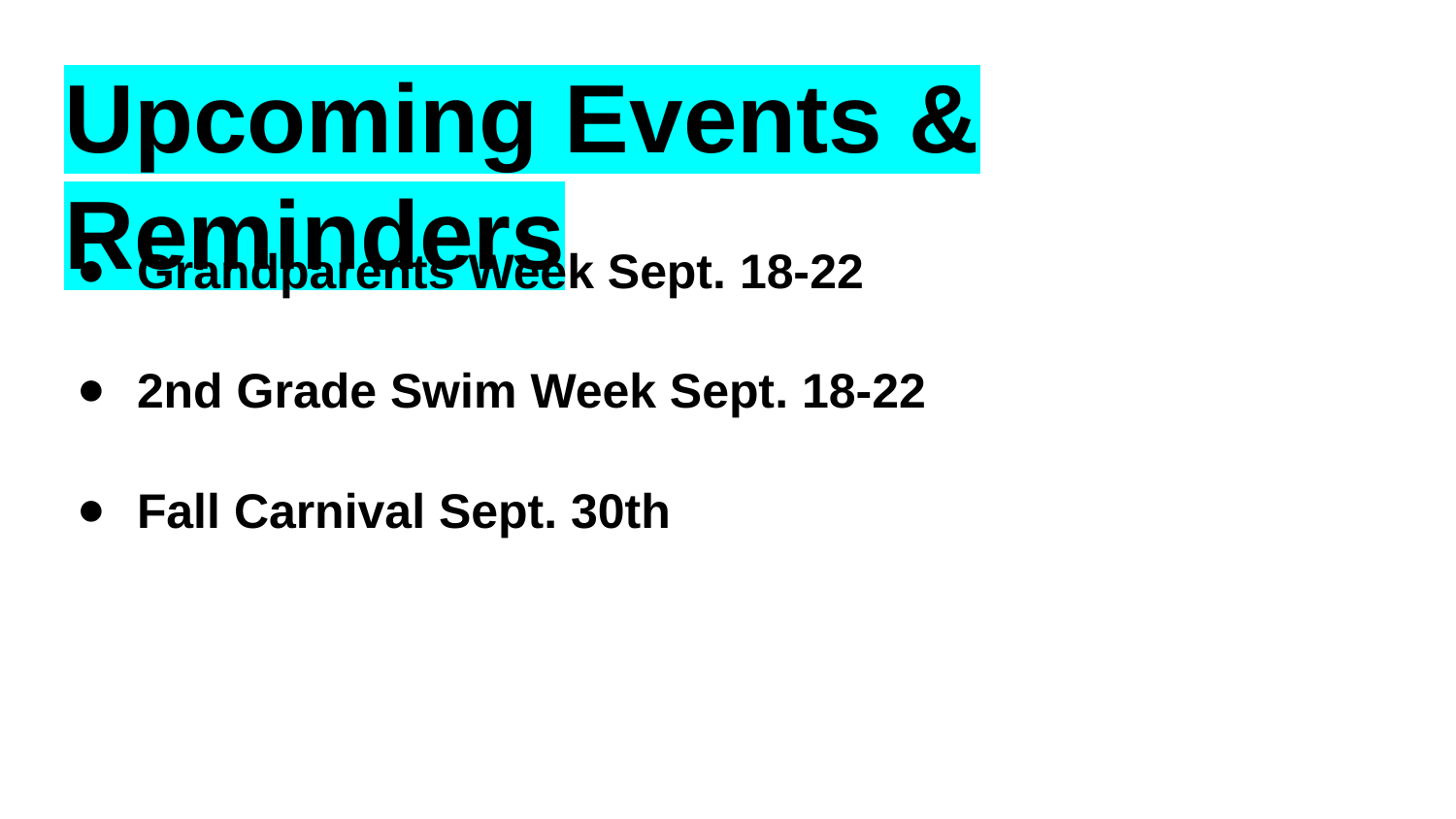

# Upcoming Events & Reminders
Grandparents Week Sept. 18-22
2nd Grade Swim Week Sept. 18-22
Fall Carnival Sept. 30th